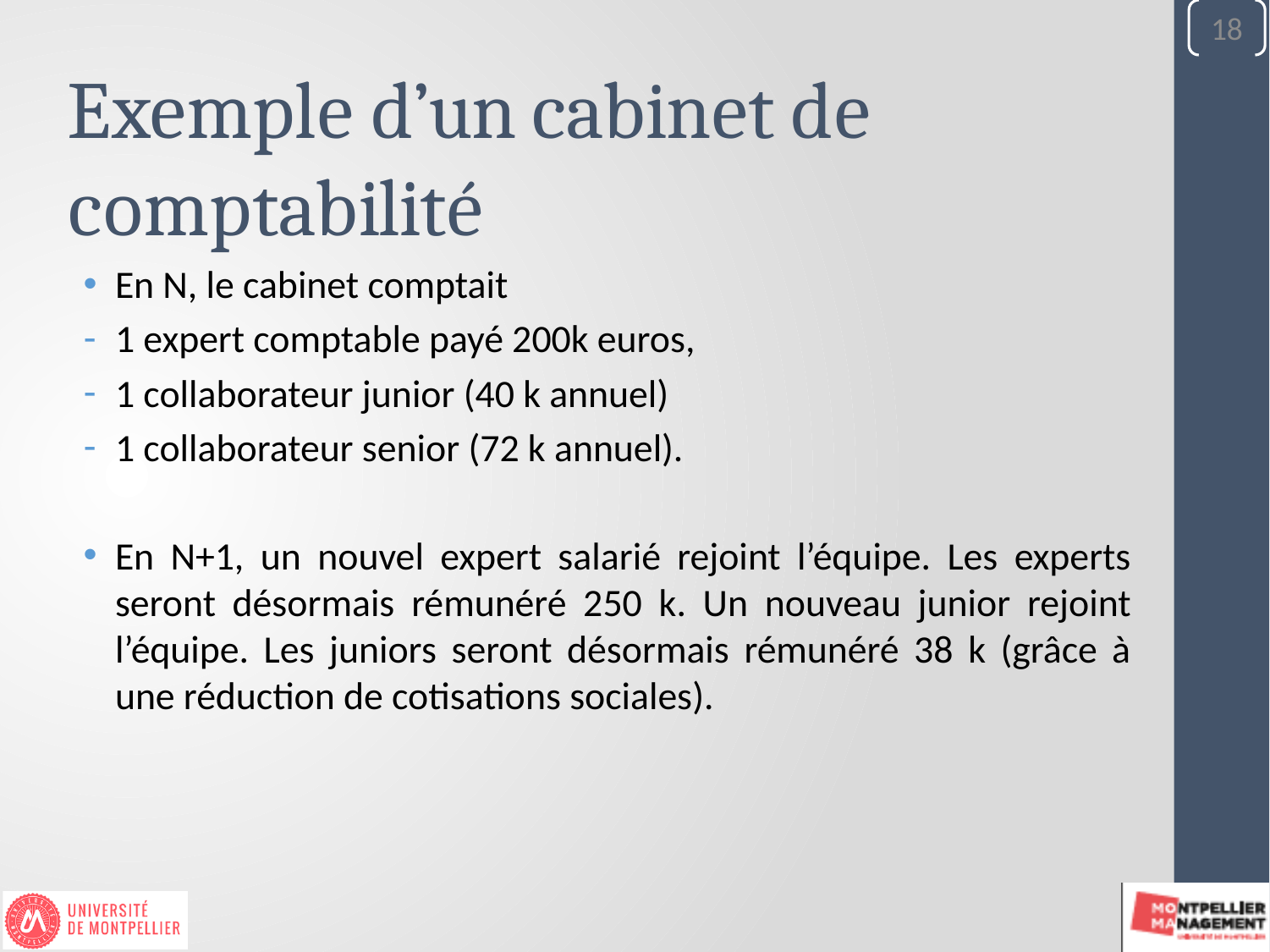

18
Exemple d’un cabinet de comptabilité
En N, le cabinet comptait
1 expert comptable payé 200k euros,
1 collaborateur junior (40 k annuel)
1 collaborateur senior (72 k annuel).

En N+1, un nouvel expert salarié rejoint l’équipe. Les experts seront désormais rémunéré 250 k. Un nouveau junior rejoint l’équipe. Les juniors seront désormais rémunéré 38 k (grâce à une réduction de cotisations sociales).